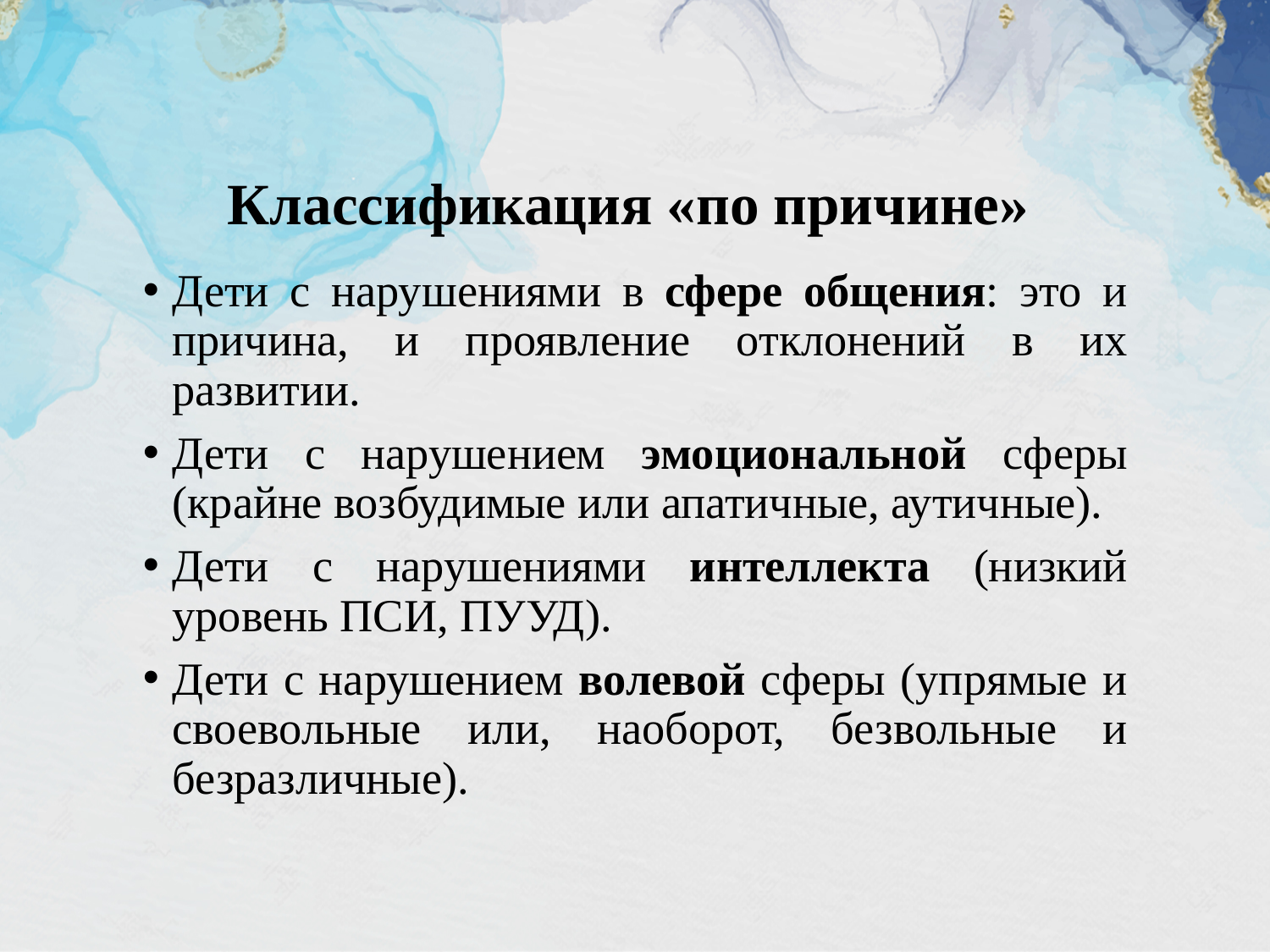

# Классификация «по причине»
Дети с нарушениями в сфере общения: это и причина, и проявление отклонений в их развитии.
Дети с нарушением эмоциональной сферы (крайне возбудимые или апатичные, аутичные).
Дети с нарушениями интеллекта (низкий уровень ПСИ, ПУУД).
Дети с нарушением волевой сферы (упрямые и своевольные или, наоборот, безвольные и безразличные).